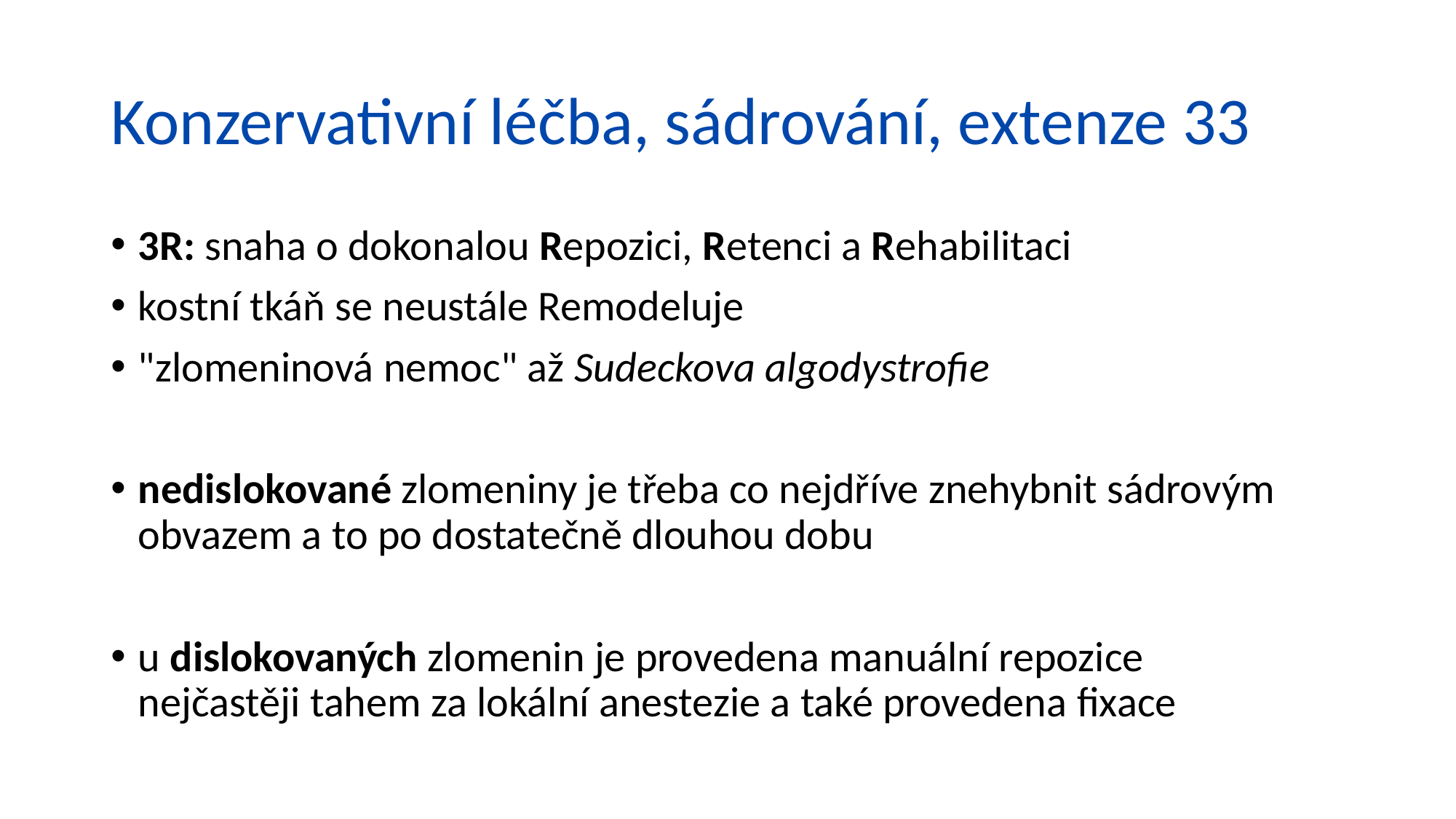

# Konzervativní léčba, sádrování, extenze 33
3R: snaha o dokonalou Repozici, Retenci a Rehabilitaci
kostní tkáň se neustále Remodeluje
"zlomeninová nemoc" až Sudeckova algodystrofie

nedislokované zlomeniny je třeba co nejdříve znehybnit sádrovým obvazem a to po dostatečně dlouhou dobu

u dislokovaných zlomenin je provedena manuální repozice
nejčastěji tahem za lokální anestezie a také provedena fixace